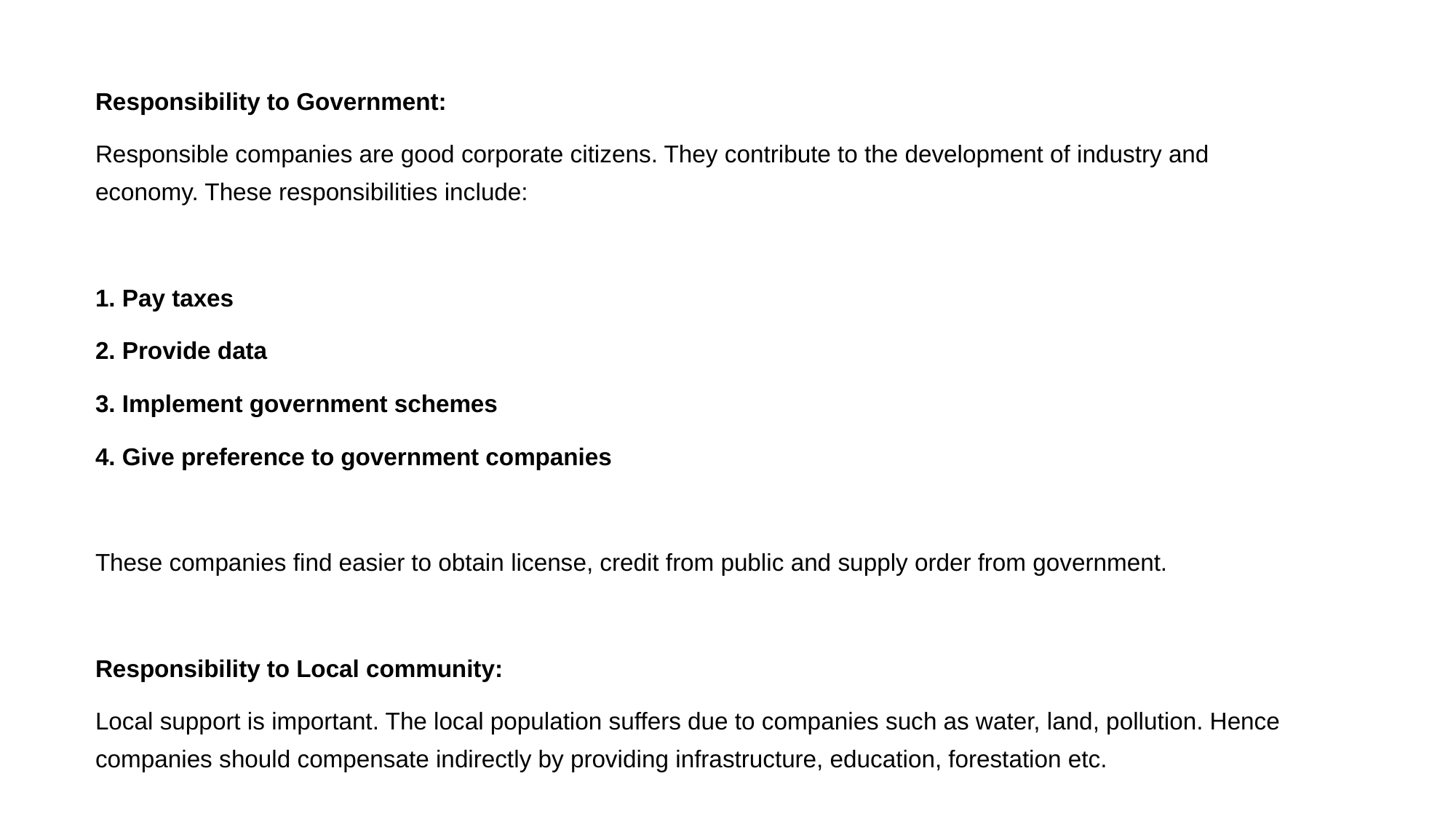

Responsibility to Government:
Responsible companies are good corporate citizens. They contribute to the development of industry and economy. These responsibilities include:

1. Pay taxes
2. Provide data
3. Implement government schemes
4. Give preference to government companies

These companies find easier to obtain license, credit from public and supply order from government.

Responsibility to Local community:
Local support is important. The local population suffers due to companies such as water, land, pollution. Hence companies should compensate indirectly by providing infrastructure, education, forestation etc.